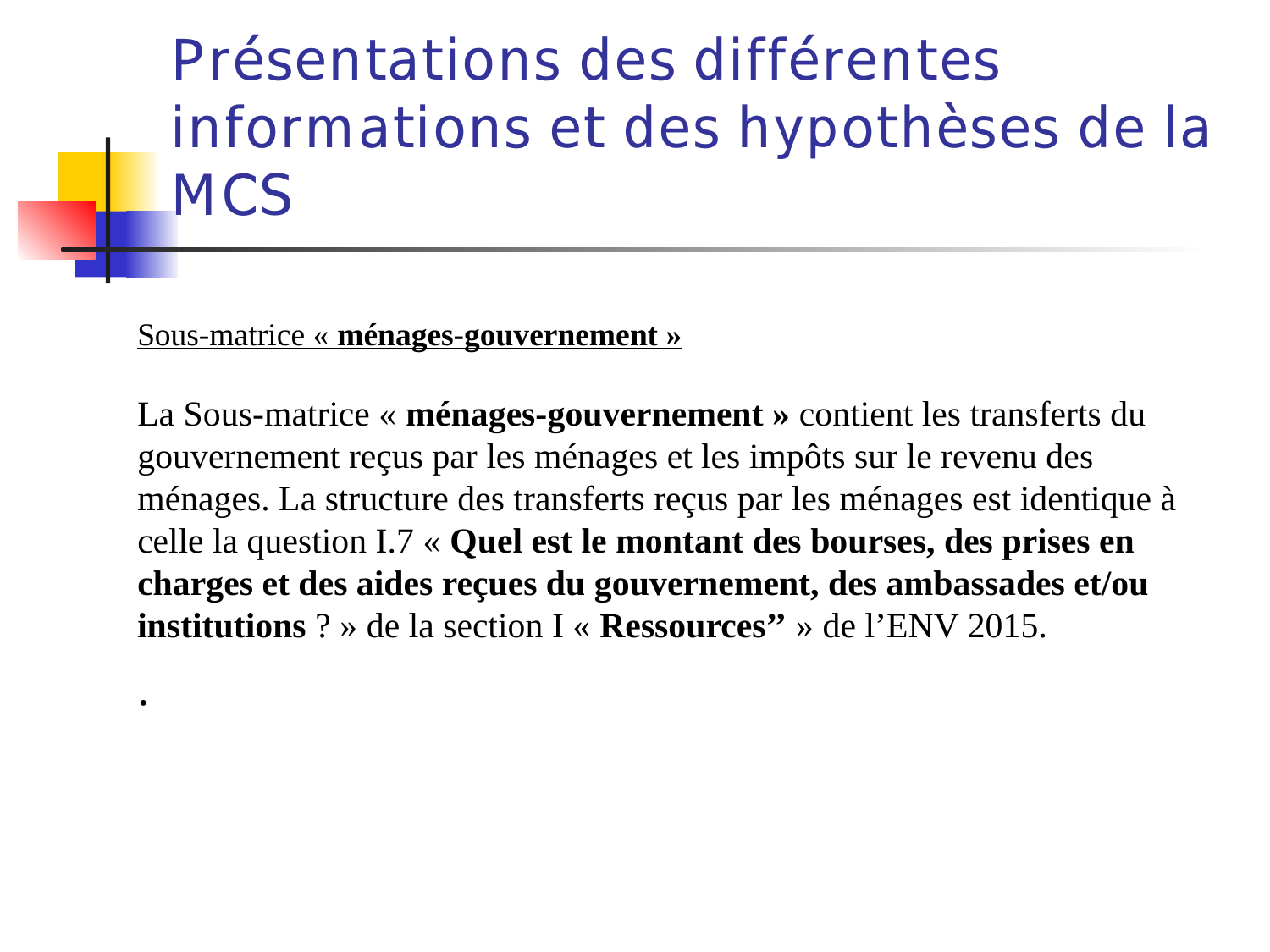

# Présentations des différentes informations et des hypothèses de la MCS
Sous-matrice « ménages-gouvernement »

La Sous-matrice « ménages-gouvernement » contient les transferts du gouvernement reçus par les ménages et les impôts sur le revenu des ménages. La structure des transferts reçus par les ménages est identique à celle la question I.7 « Quel est le montant des bourses, des prises en charges et des aides reçues du gouvernement, des ambassades et/ou institutions ? » de la section I « Ressources’’ » de l’ENV 2015.
.